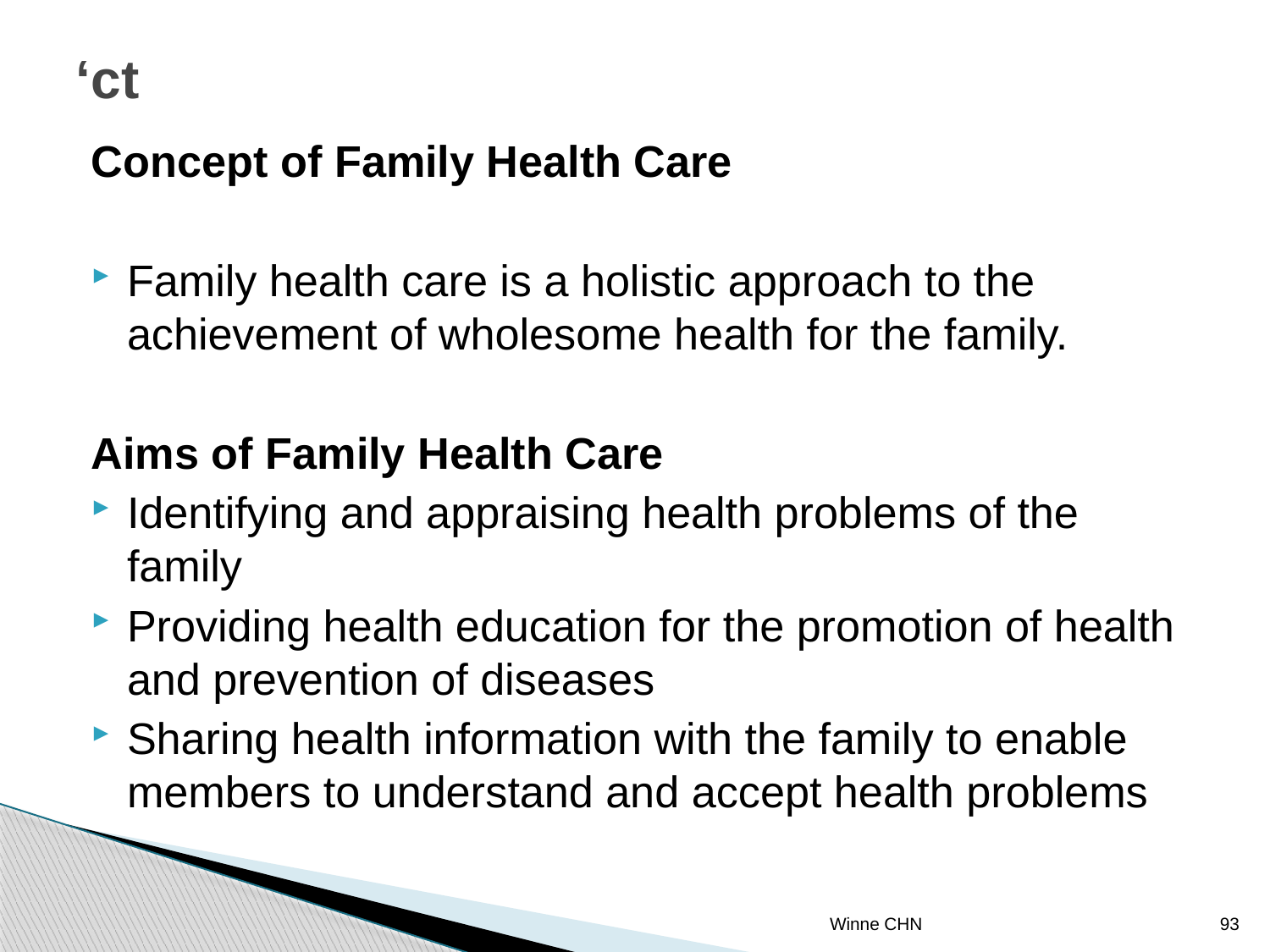

# ‘ct
Concept of Family Health Care

Family health care is a holistic approach to the achievement of wholesome health for the family.

Aims of Family Health Care
Identifying and appraising health problems of the family
Providing health education for the promotion of health and prevention of diseases
Sharing health information with the family to enable members to understand and accept health problems

Winne CHN
93